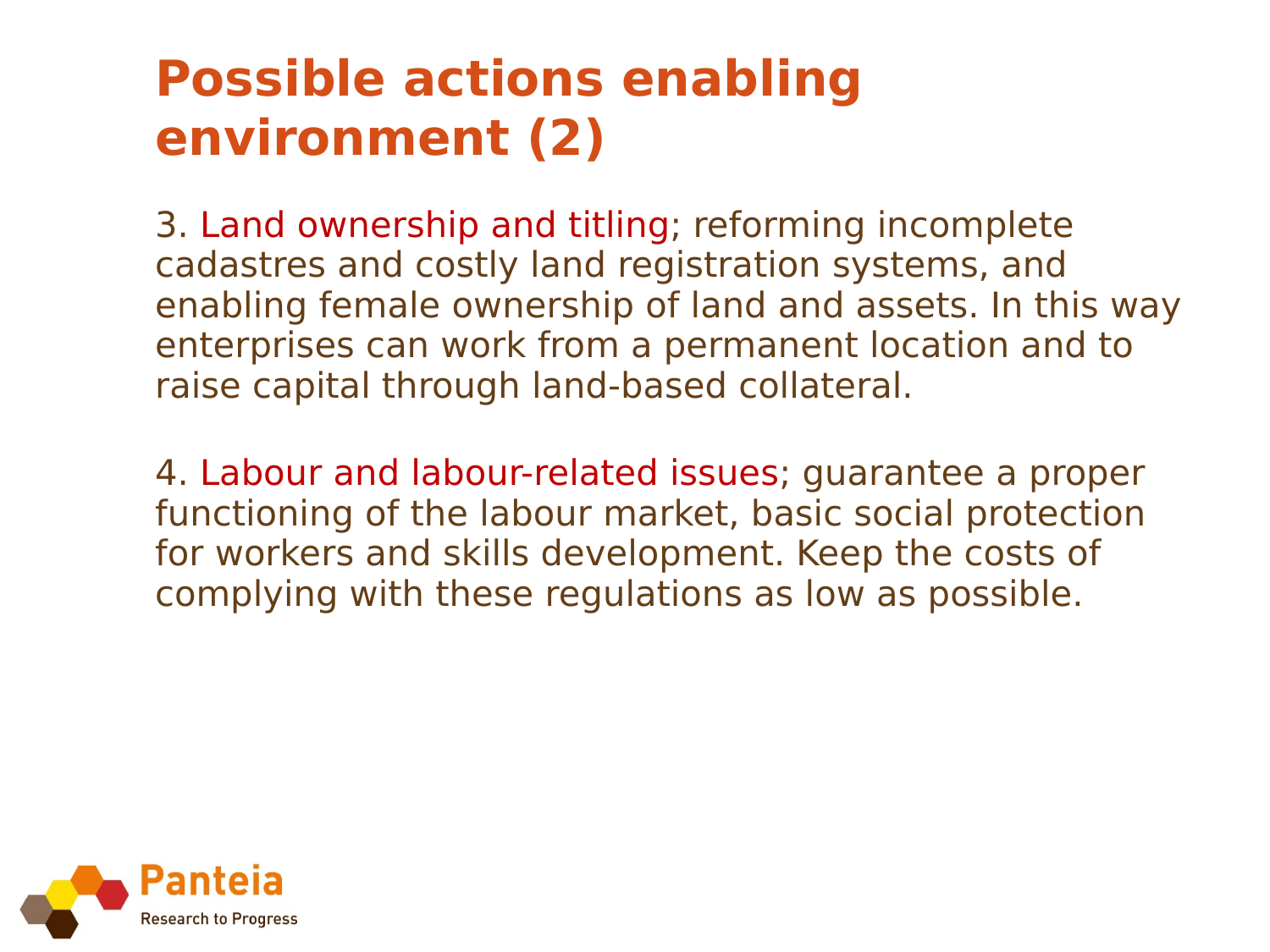

# Possible actions enabling environment (2)
3. Land ownership and titling; reforming incomplete cadastres and costly land registration systems, and enabling female ownership of land and assets. In this way enterprises can work from a permanent location and to raise capital through land-based collateral.

4. Labour and labour-related issues; guarantee a proper functioning of the labour market, basic social protection for workers and skills development. Keep the costs of complying with these regulations as low as possible.